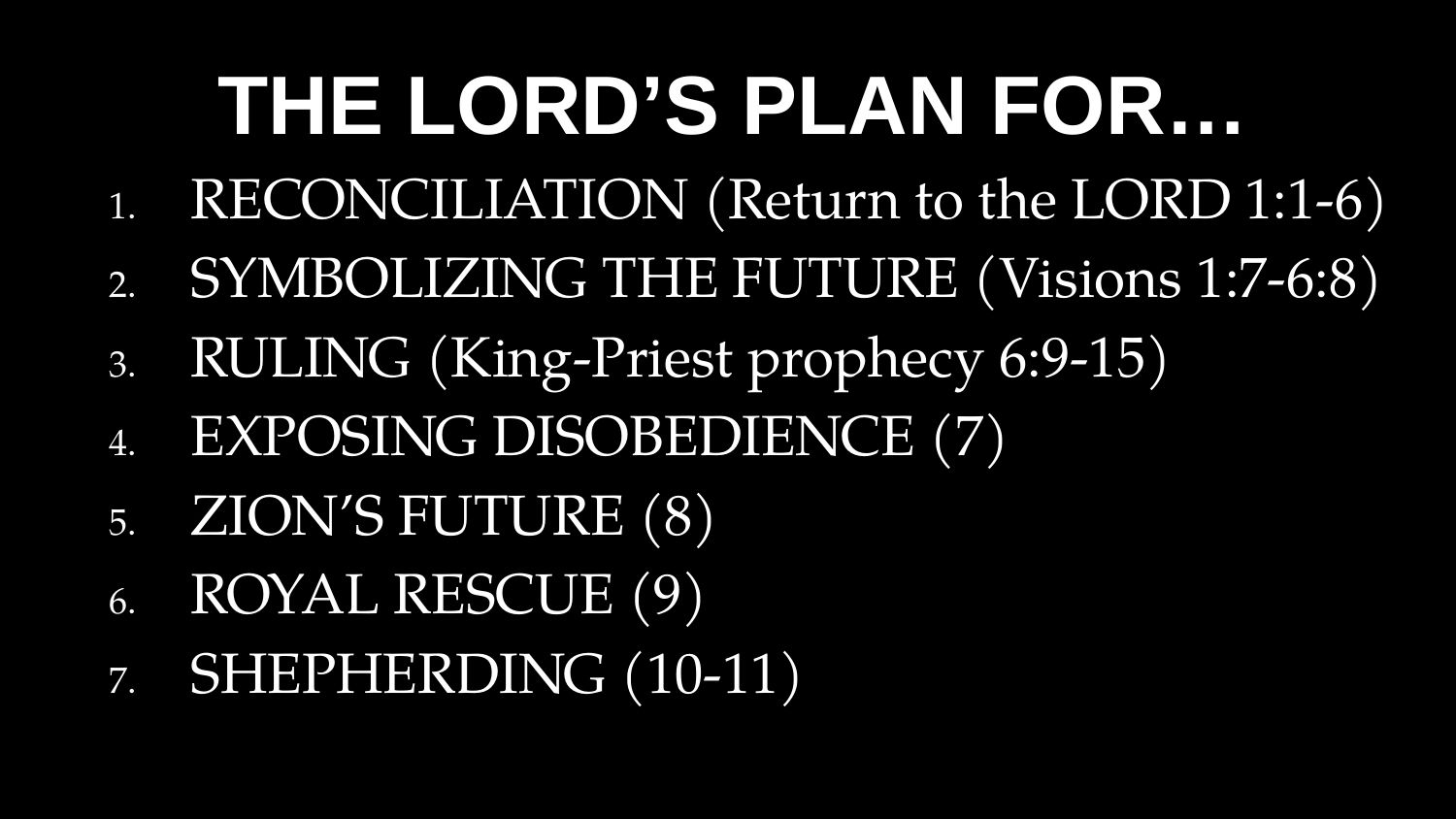

# THE LORD’S PLAN FOR…
RECONCILIATION (Return to the LORD 1:1-6)
SYMBOLIZING THE FUTURE (Visions 1:7-6:8)
RULING (King-Priest prophecy 6:9-15)
EXPOSING DISOBEDIENCE (7)
ZION’S FUTURE (8)
ROYAL RESCUE (9)
SHEPHERDING (10-11)